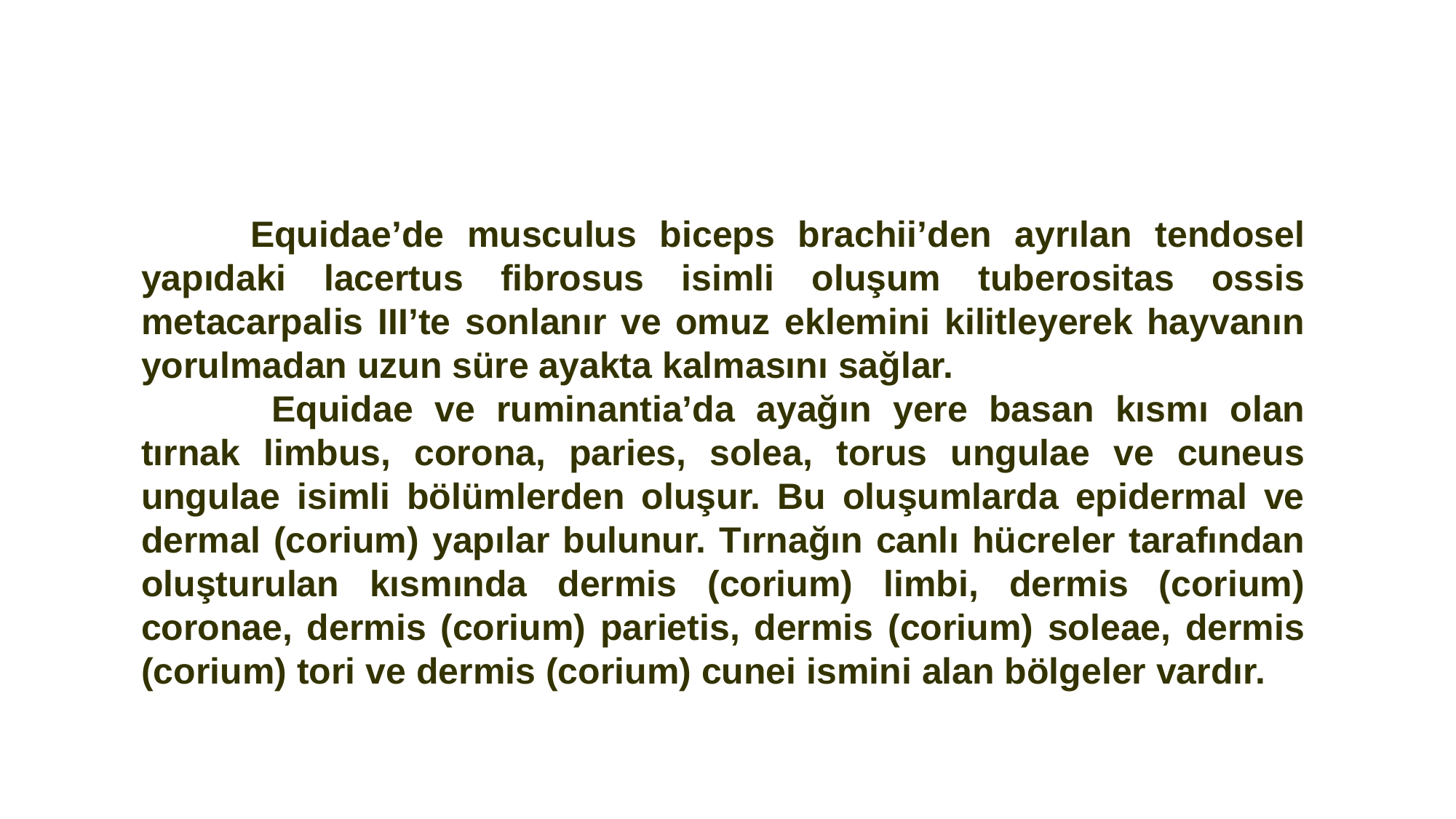

Equidae’de musculus biceps brachii’den ayrılan tendosel yapıdaki lacertus fibrosus isimli oluşum tuberositas ossis metacarpalis III’te sonlanır ve omuz eklemini kilitleyerek hayvanın yorulmadan uzun süre ayakta kalmasını sağlar.
	 Equidae ve ruminantia’da ayağın yere basan kısmı olan tırnak limbus, corona, paries, solea, torus ungulae ve cuneus ungulae isimli bölümlerden oluşur. Bu oluşumlarda epidermal ve dermal (corium) yapılar bulunur. Tırnağın canlı hücreler tarafından oluşturulan kısmında dermis (corium) limbi, dermis (corium) coronae, dermis (corium) parietis, dermis (corium) soleae, dermis (corium) tori ve dermis (corium) cunei ismini alan bölgeler vardır.